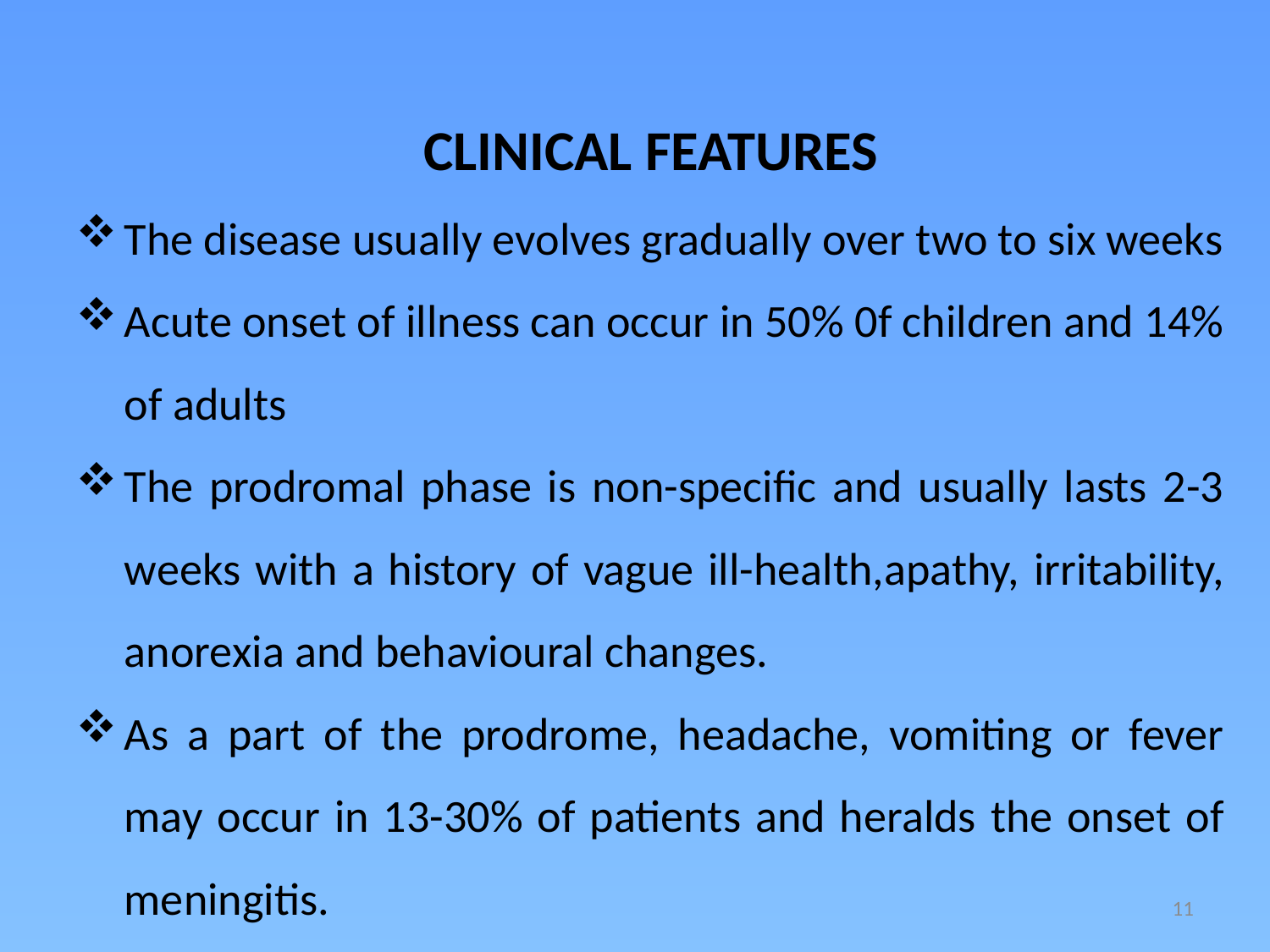

CLINICAL FEATURES
The disease usually evolves gradually over two to six weeks
Acute onset of illness can occur in 50% 0f children and 14% of adults
The prodromal phase is non-specific and usually lasts 2-3 weeks with a history of vague ill-health,apathy, irritability, anorexia and behavioural changes.
As a part of the prodrome, headache, vomiting or fever may occur in 13-30% of patients and heralds the onset of meningitis.

11